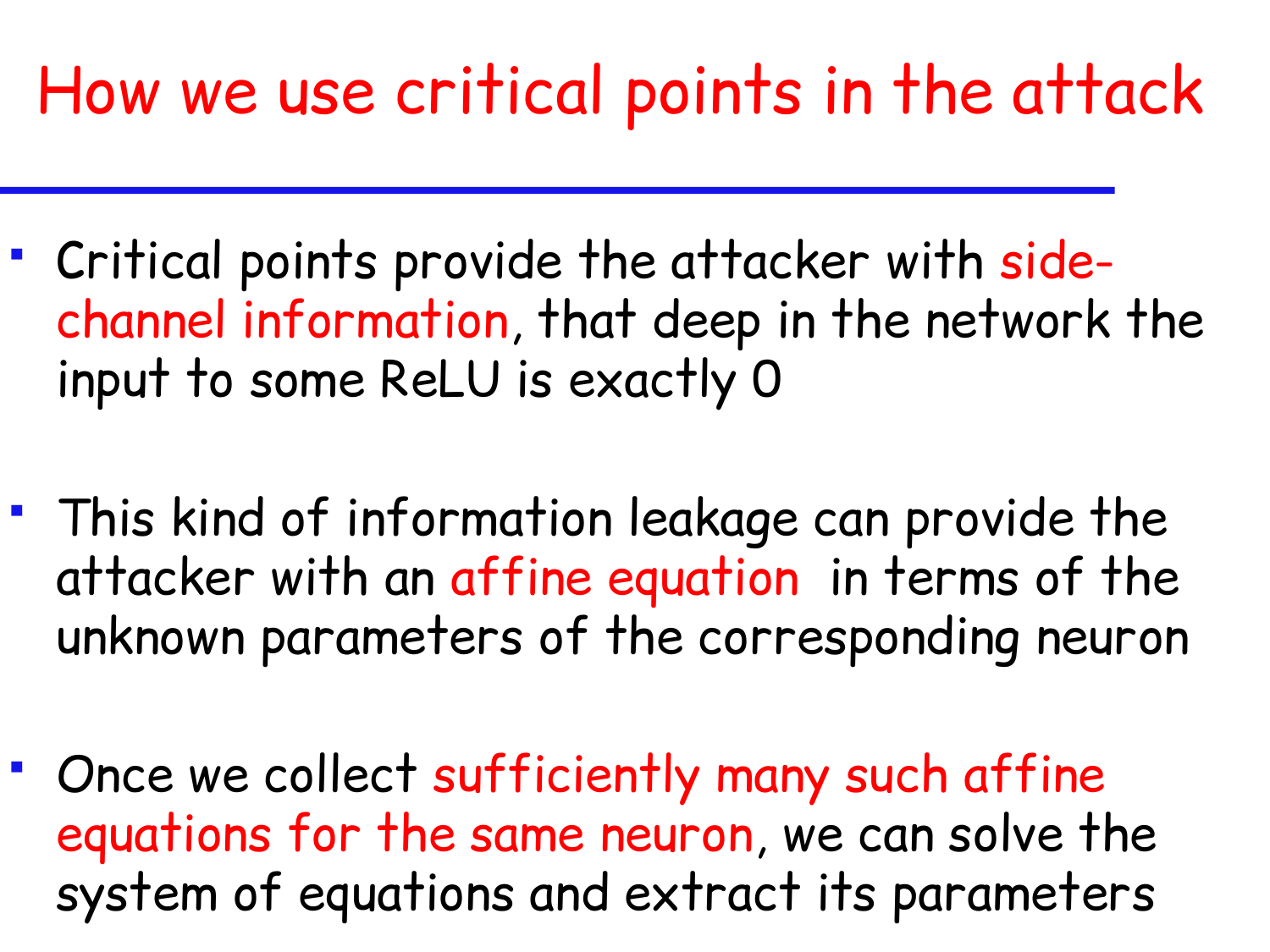

# How we use critical points in the attack

Critical points provide the attacker with side-channel information, that deep in the network the input to some ReLU is exactly 0

This kind of information leakage can provide the attacker with an affine equation  in terms of the unknown parameters of the corresponding neuron

Once we collect sufficiently many such affine equations for the same neuron, we can solve the system of equations and extract its parameters